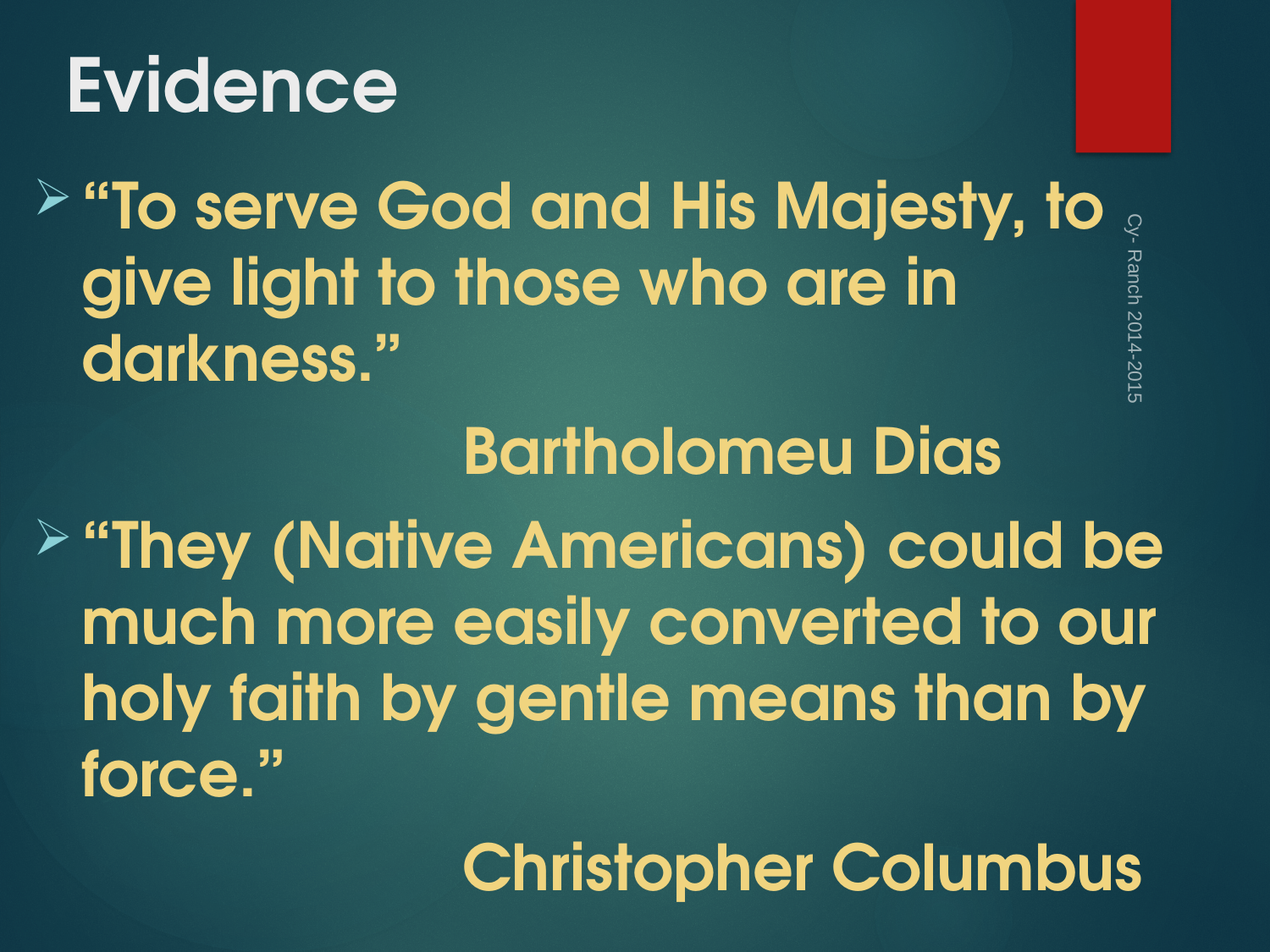

# Evidence
“To serve God and His Majesty, to give light to those who are in darkness.”
				Bartholomeu Dias
“They (Native Americans) could be much more easily converted to our holy faith by gentle means than by force.”
				Christopher Columbus

Cy- Ranch 2014-2015